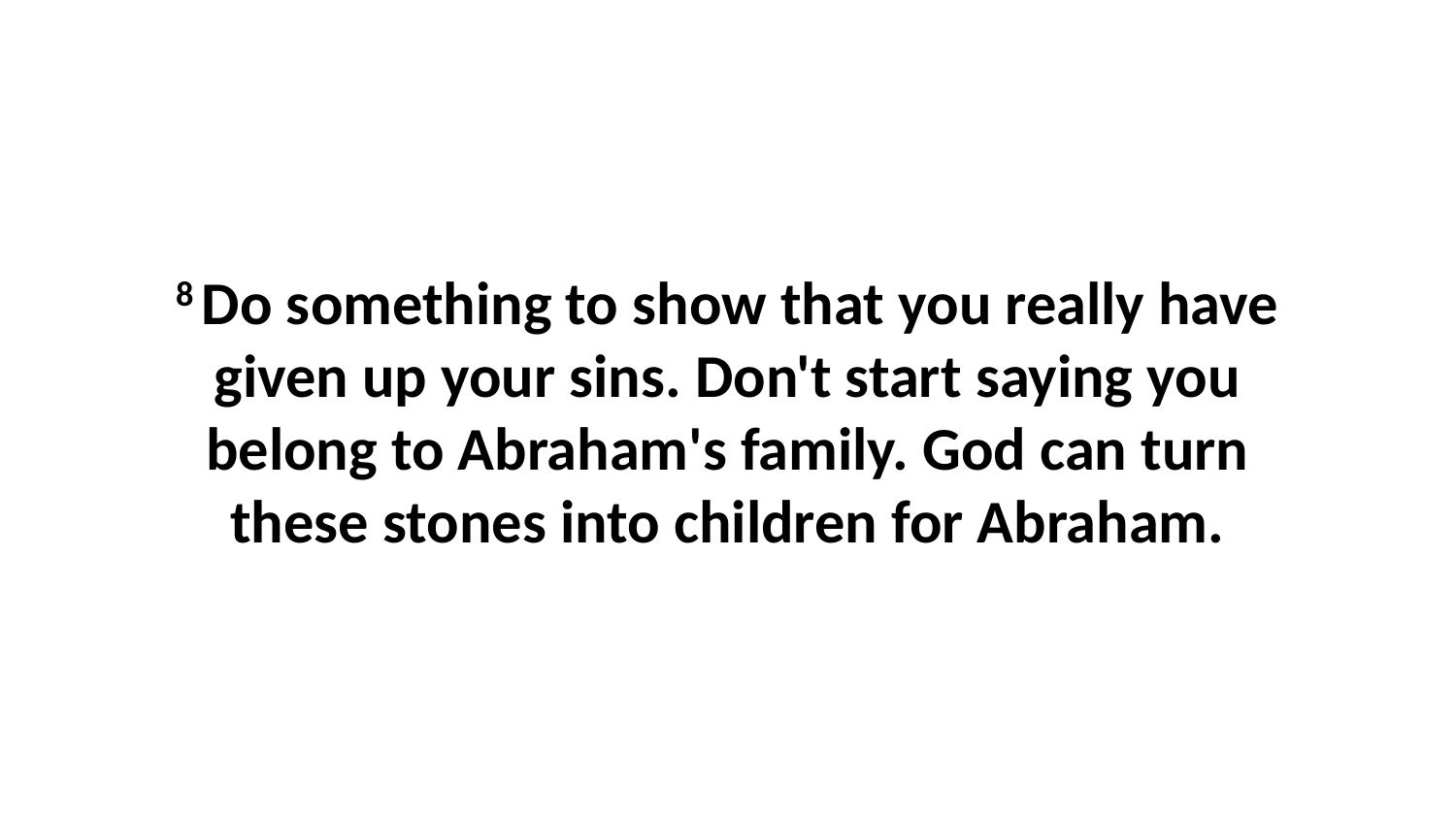

8 Do something to show that you really have given up your sins. Don't start saying you belong to Abraham's family. God can turn these stones into children for Abraham.